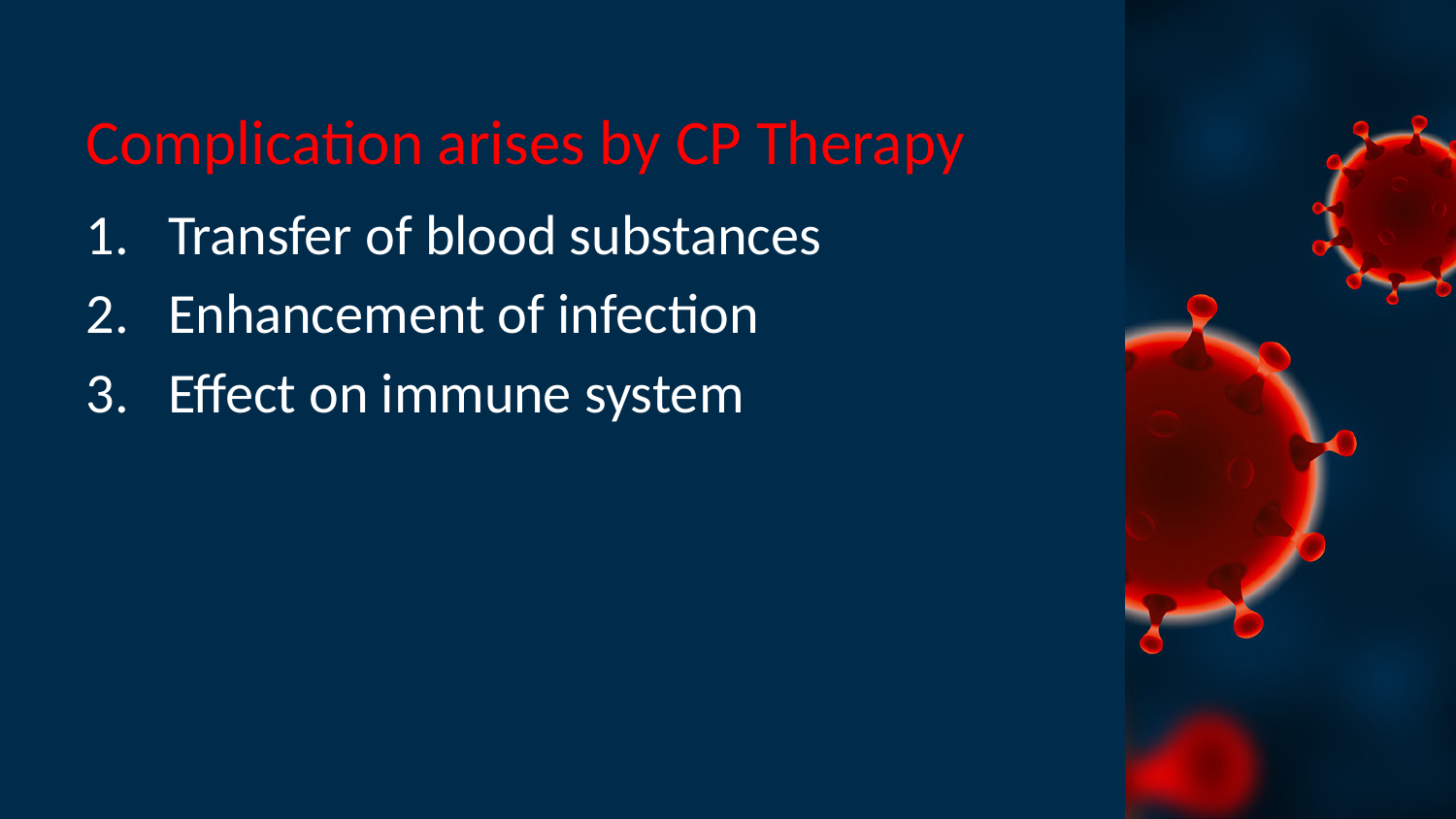

# Complication arises by CP Therapy
Transfer of blood substances
Enhancement of infection
Effect on immune system